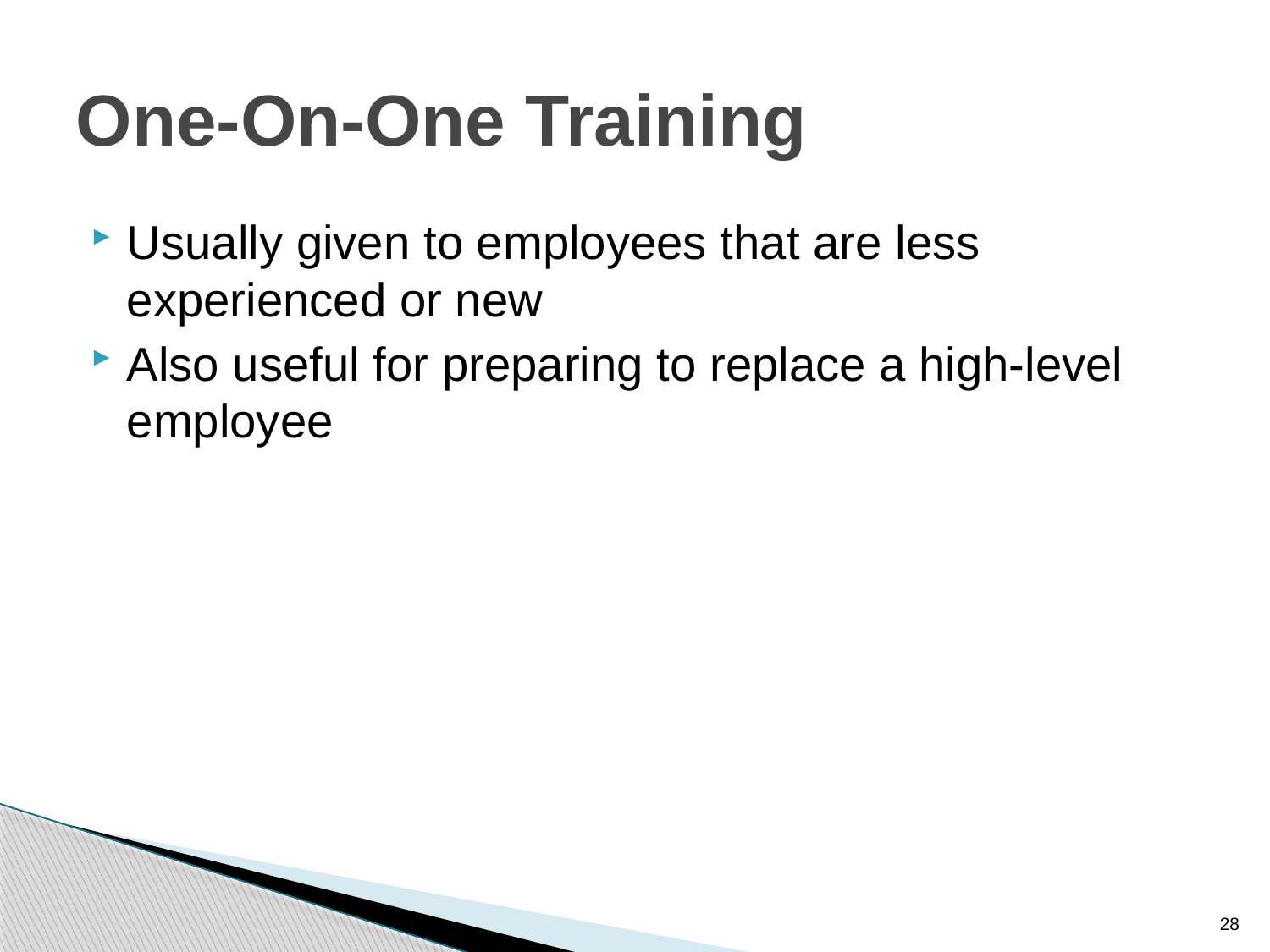

# One-On-One Training
Usually given to employees that are less experienced or new
Also useful for preparing to replace a high-level employee

28